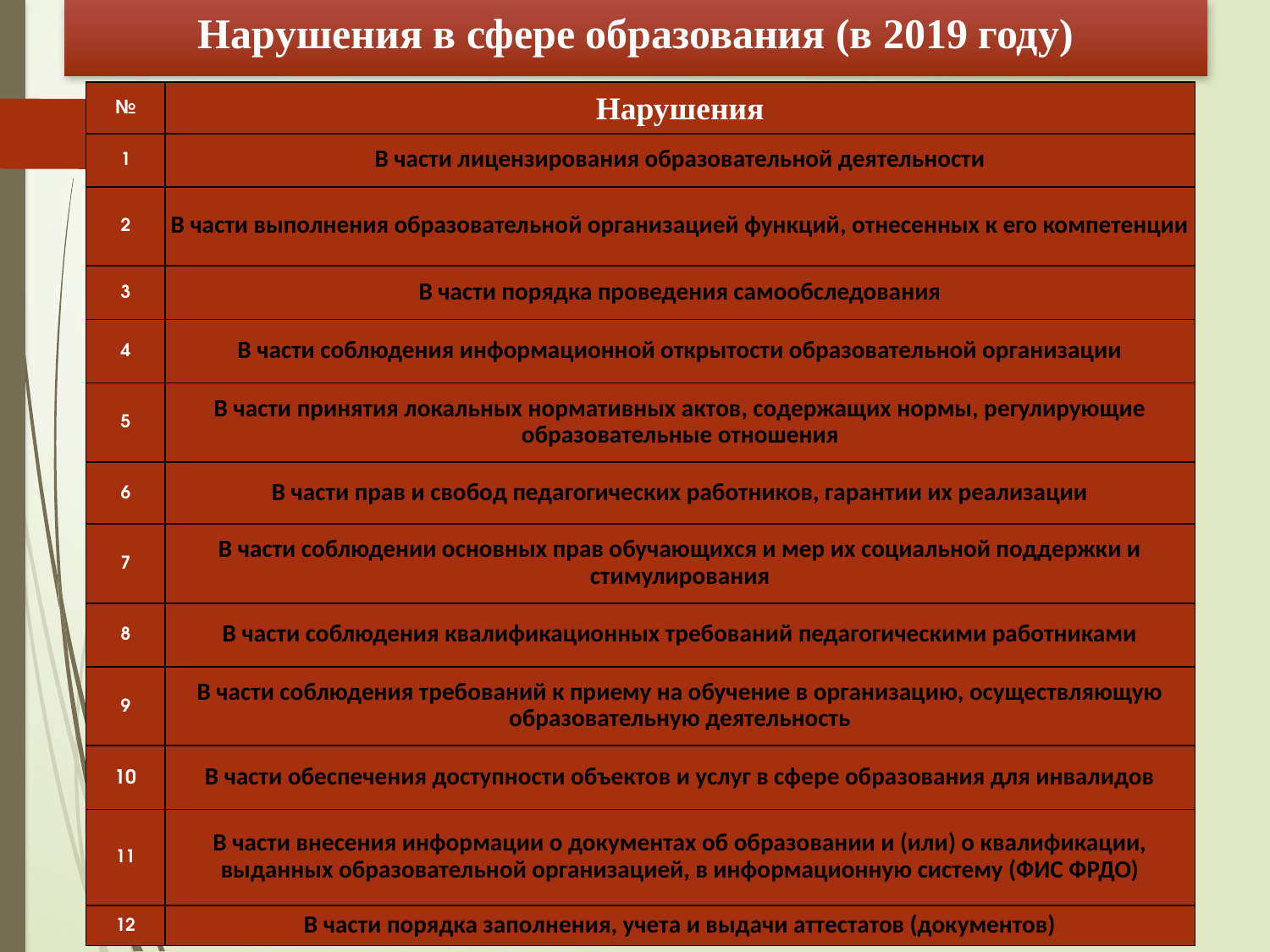

# Нарушения в сфере образования (в 2019 году)
| № | Нарушения |
| --- | --- |
| 1 | В части лицензирования образовательной деятельности |
| 2 | В части выполнения образовательной организацией функций, отнесенных к его компетенции |
| 3 | В части порядка проведения самообследования |
| 4 | В части соблюдения информационной открытости образовательной организации |
| 5 | В части принятия локальных нормативных актов, содержащих нормы, регулирующие образовательные отношения |
| 6 | В части прав и свобод педагогических работников, гарантии их реализации |
| 7 | В части соблюдении основных прав обучающихся и мер их социальной поддержки и стимулирования |
| 8 | В части соблюдения квалификационных требований педагогическими работниками |
| 9 | В части соблюдения требований к приему на обучение в организацию, осуществляющую образовательную деятельность |
| 10 | В части обеспечения доступности объектов и услуг в сфере образования для инвалидов |
| 11 | В части внесения информации о документах об образовании и (или) о квалификации, выданных образовательной организацией, в информационную систему (ФИС ФРДО) |
| 12 | В части порядка заполнения, учета и выдачи аттестатов (документов) |